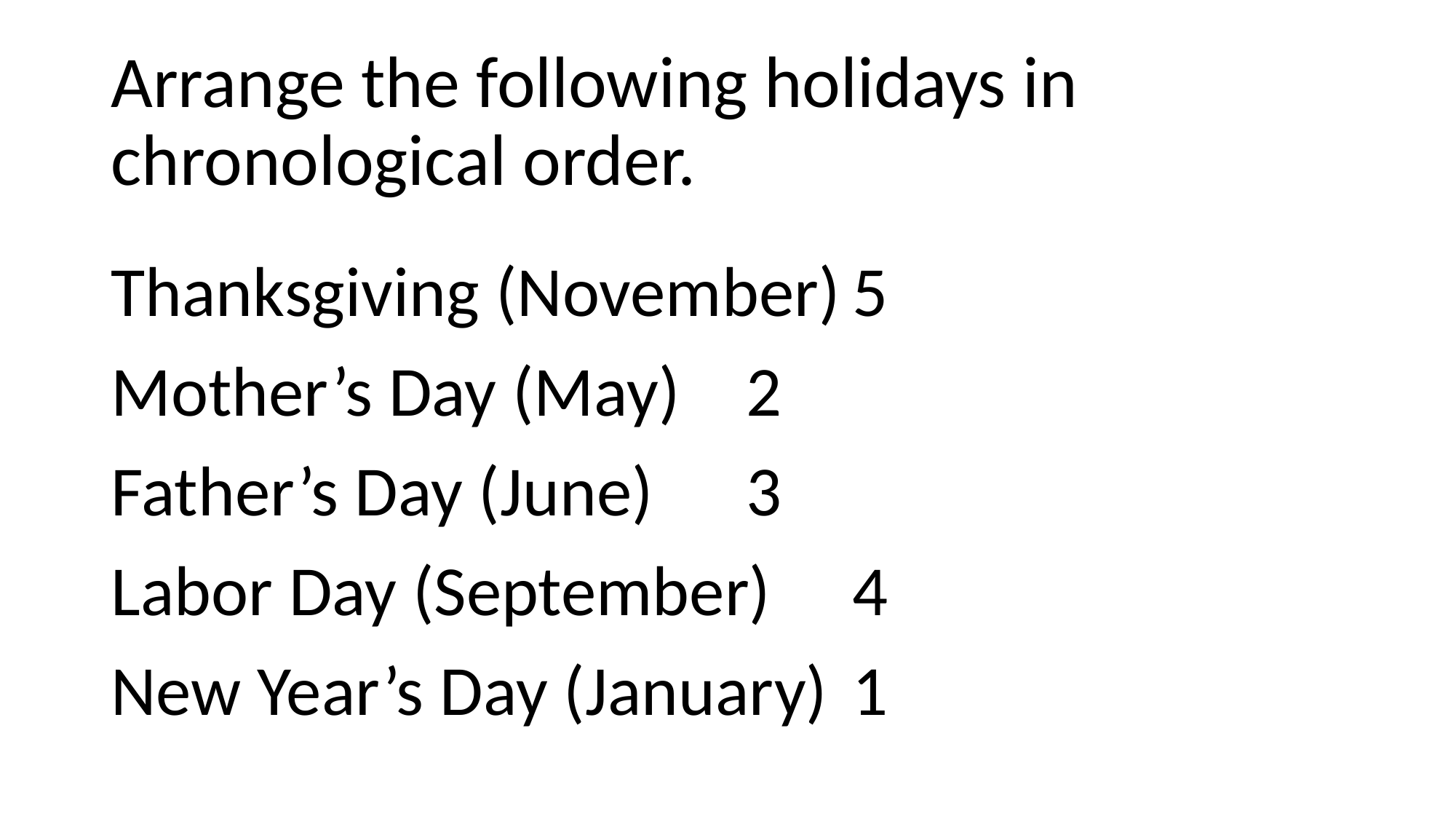

# Arrange the following holidays in chronological order.
Thanksgiving (November)	5
Mother’s Day (May)		2
Father’s Day (June)		3
Labor Day (September)	4
New Year’s Day (January)	1